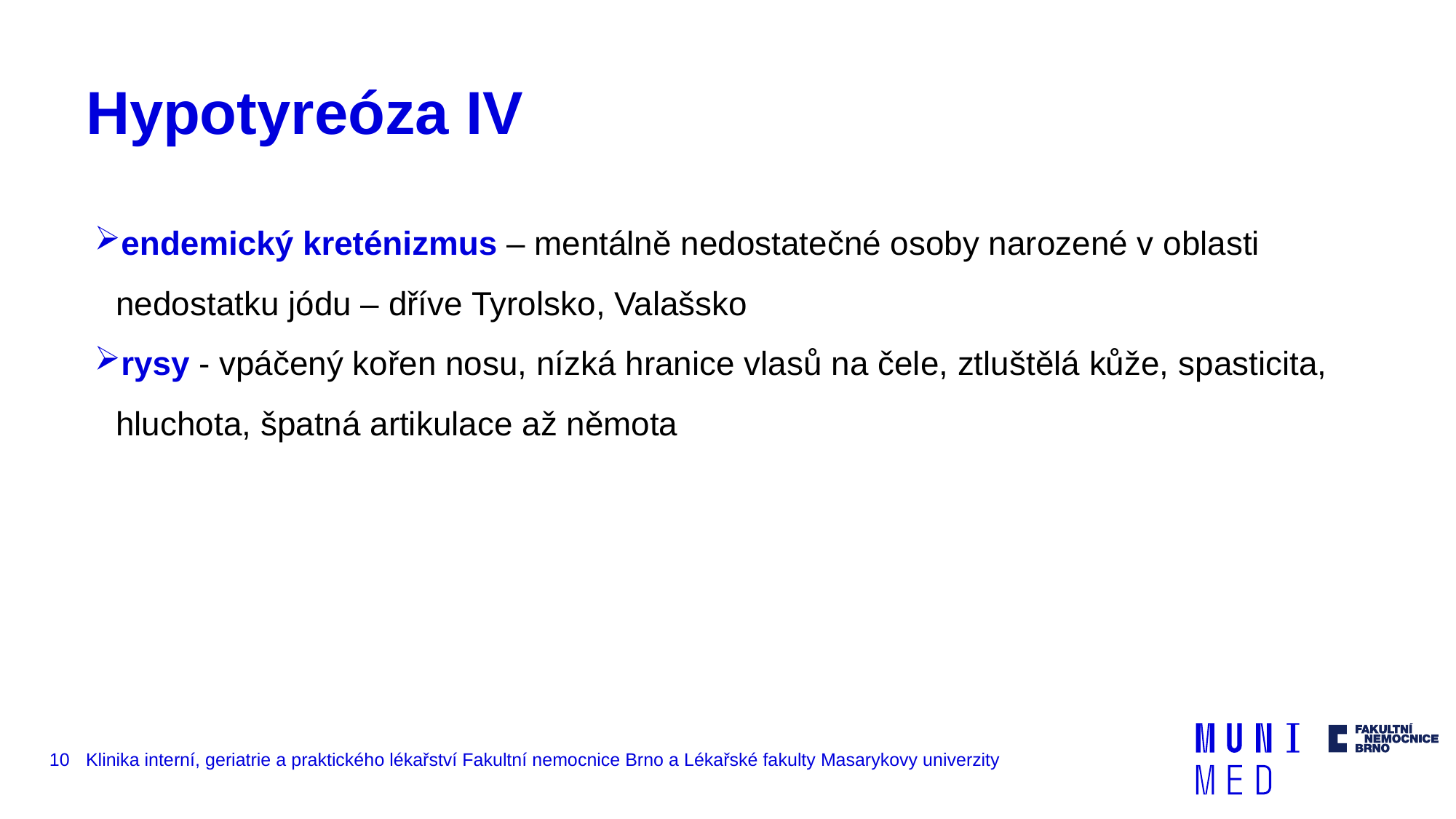

# Hypotyreóza IV
endemický kreténizmus – mentálně nedostatečné osoby narozené v oblasti nedostatku jódu – dříve Tyrolsko, Valašsko
rysy - vpáčený kořen nosu, nízká hranice vlasů na čele, ztluštělá kůže, spasticita, hluchota, špatná artikulace až němota
10
Klinika interní, geriatrie a praktického lékařství Fakultní nemocnice Brno a Lékařské fakulty Masarykovy univerzity